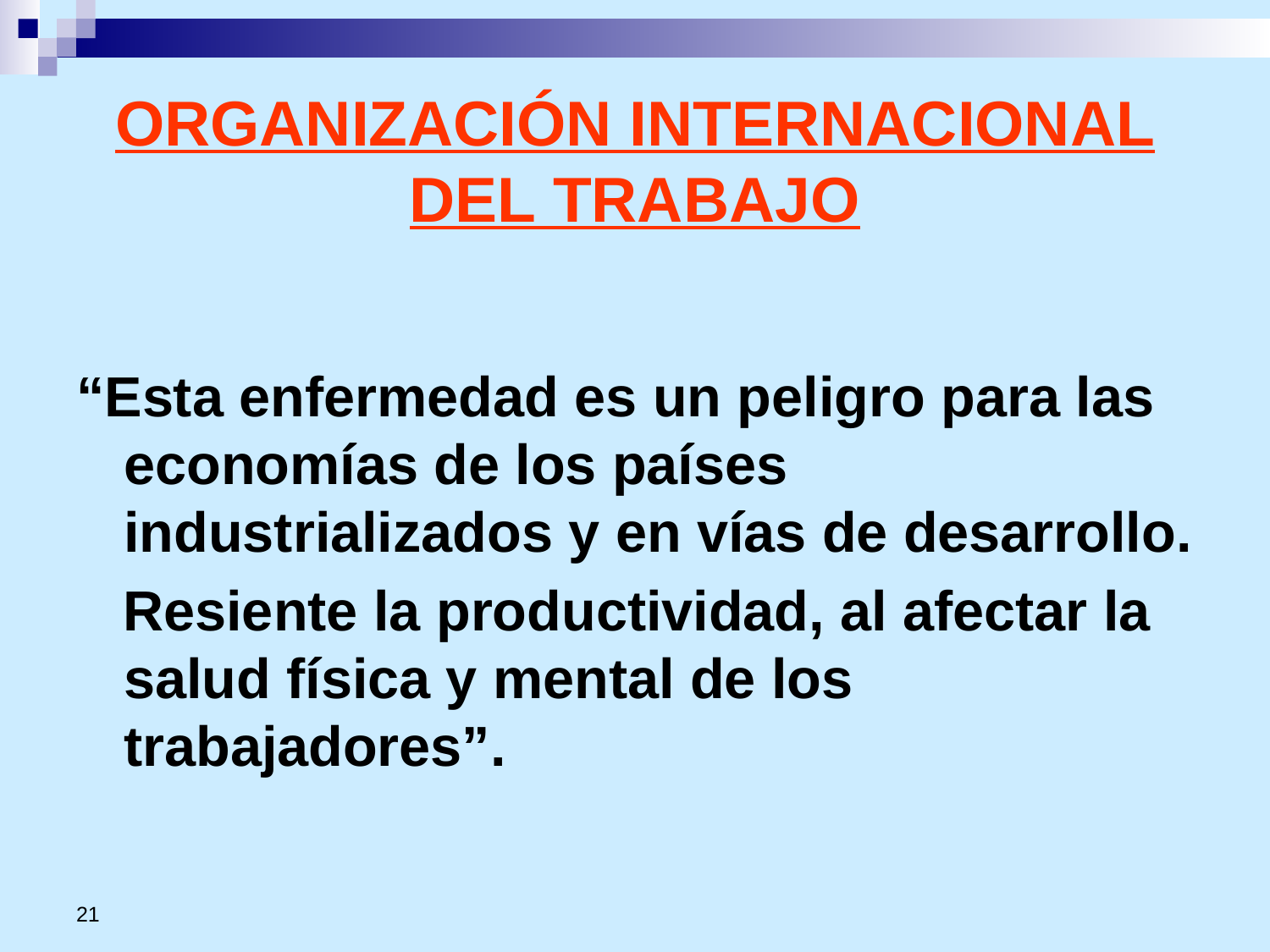

# ORGANIZACIÓN INTERNACIONAL DEL TRABAJO

“Esta enfermedad es un peligro para las economías de los países industrializados y en vías de desarrollo.
   Resiente la productividad, al afectar la salud física y mental de los trabajadores”.

21